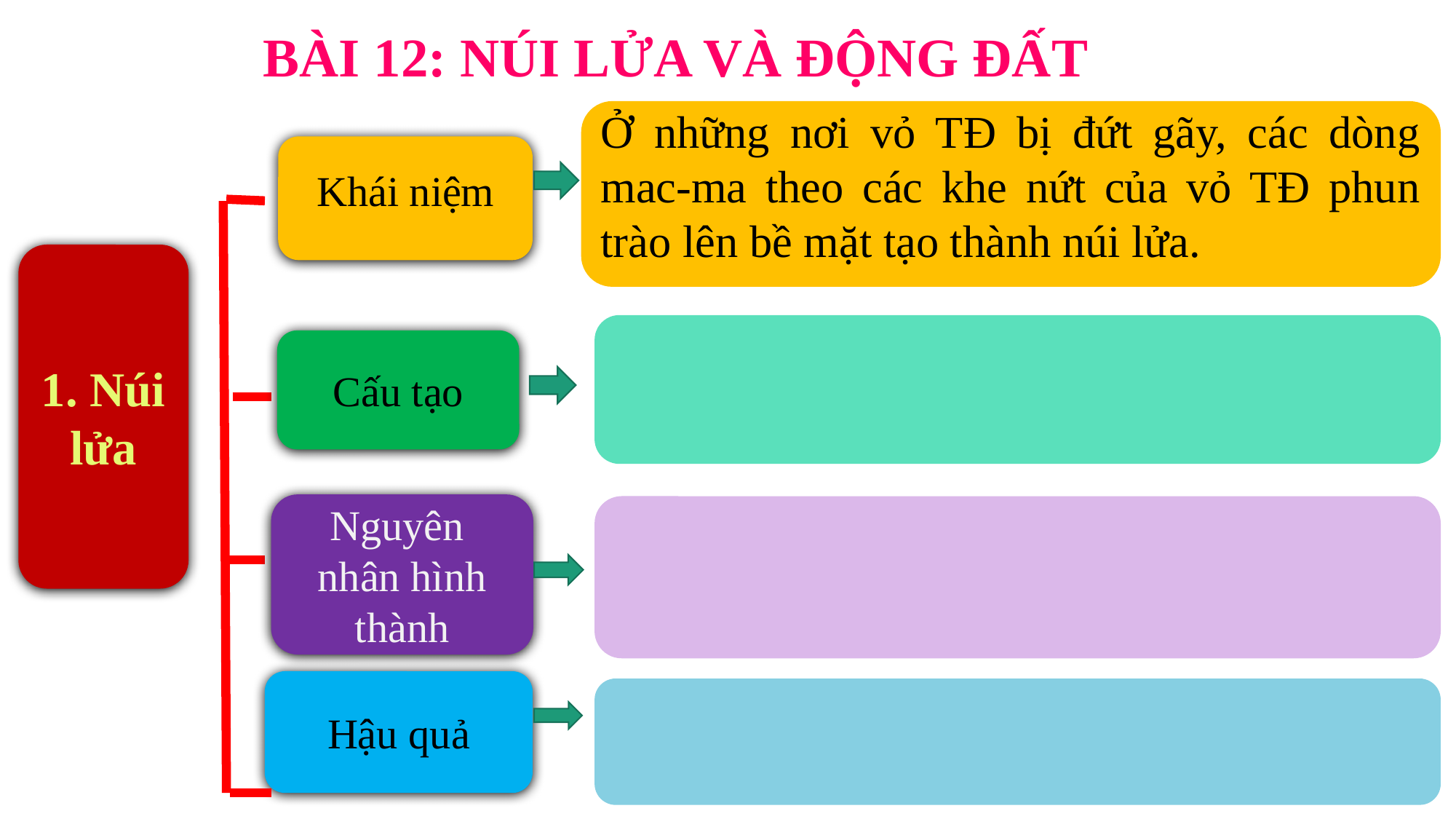

BÀI 12: NÚI LỬA VÀ ĐỘNG ĐẤT
Ở những nơi vỏ TĐ bị đứt gãy, các dòng mac-ma theo các khe nứt của vỏ TĐ phun trào lên bề mặt tạo thành núi lửa.

Khái niệm

1. Núi lửa

Cấu tạo

Nguyên  nhân hình thành

Hậu quả